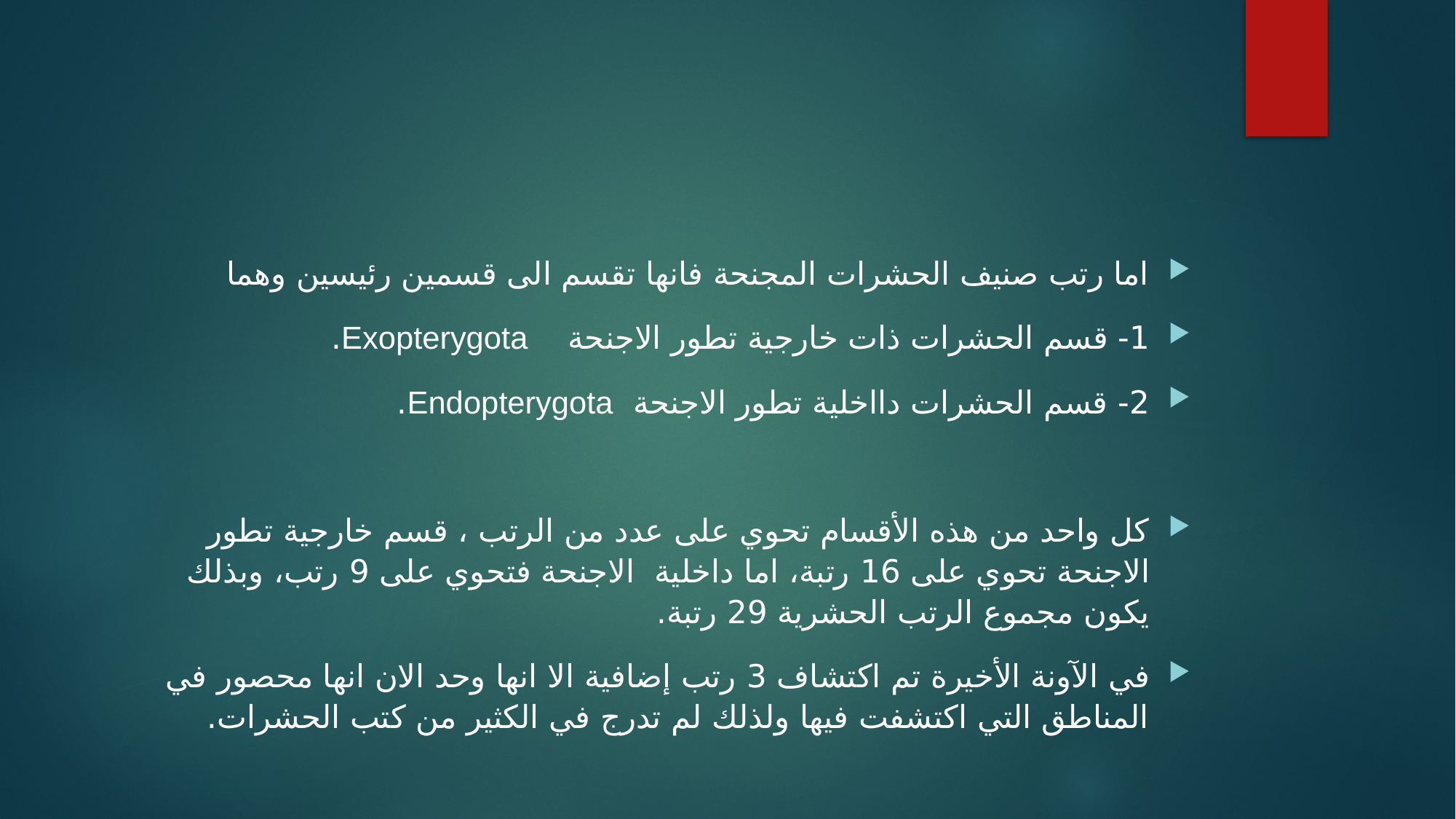

#
اما رتب صنيف الحشرات المجنحة فانها تقسم الى قسمين رئيسين وهما
1- قسم الحشرات ذات خارجية تطور الاجنحة    Exopterygota.
2- قسم الحشرات دااخلية تطور الاجنحة  Endopterygota.

كل واحد من هذه الأقسام تحوي على عدد من الرتب ، قسم خارجية تطور الاجنحة تحوي على 16 رتبة، اما داخلية  الاجنحة فتحوي على 9 رتب، وبذلك يكون مجموع الرتب الحشرية 29 رتبة.
في الآونة الأخيرة تم اكتشاف 3 رتب إضافية الا انها وحد الان انها محصور في المناطق التي اكتشفت فيها ولذلك لم تدرج في الكثير من كتب الحشرات.